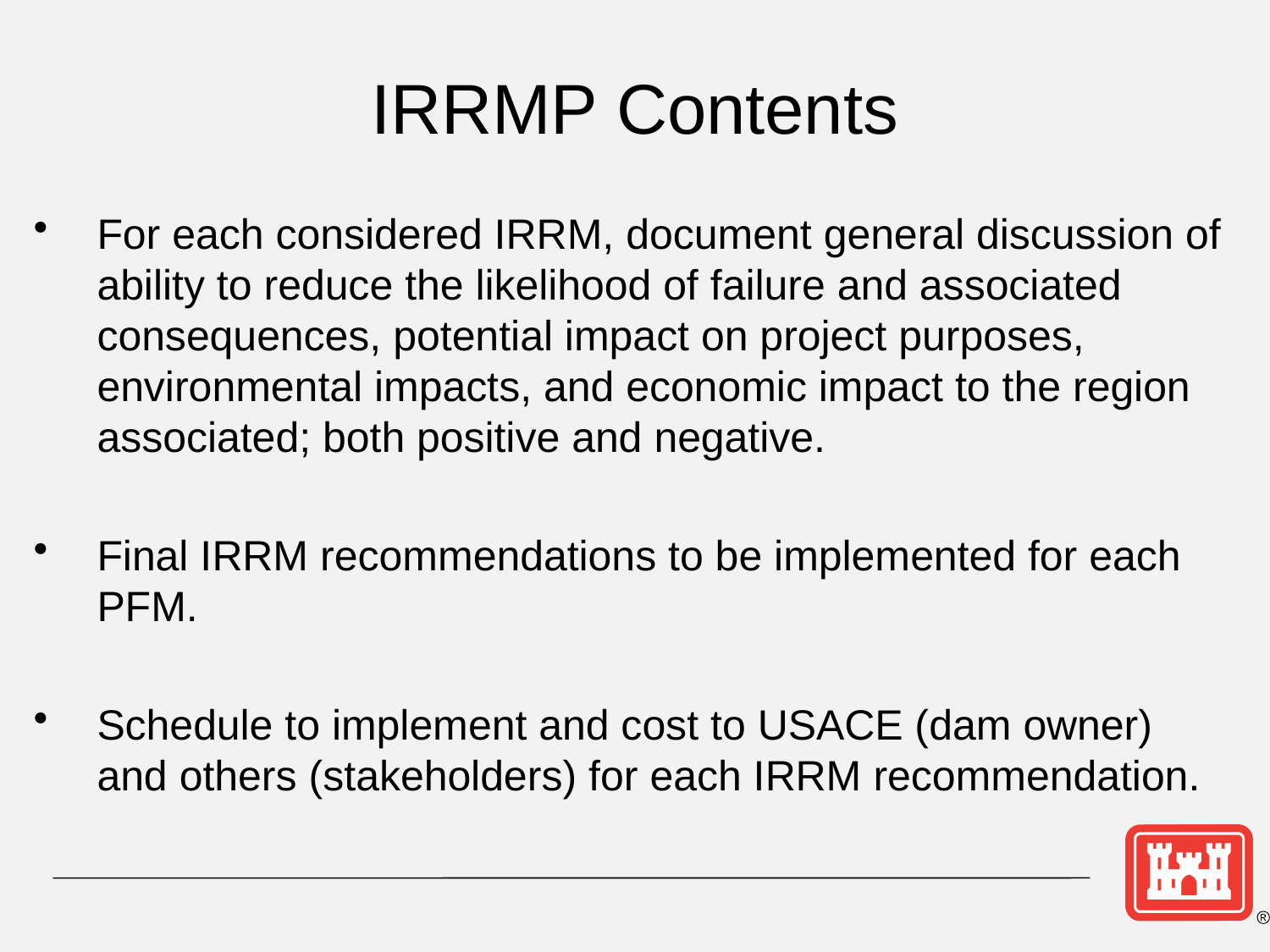

IRRMP Contents
For each considered IRRM, document general discussion of ability to reduce the likelihood of failure and associated consequences, potential impact on project purposes, environmental impacts, and economic impact to the region associated; both positive and negative.

Final IRRM recommendations to be implemented for each PFM.

Schedule to implement and cost to USACE (dam owner) and others (stakeholders) for each IRRM recommendation.